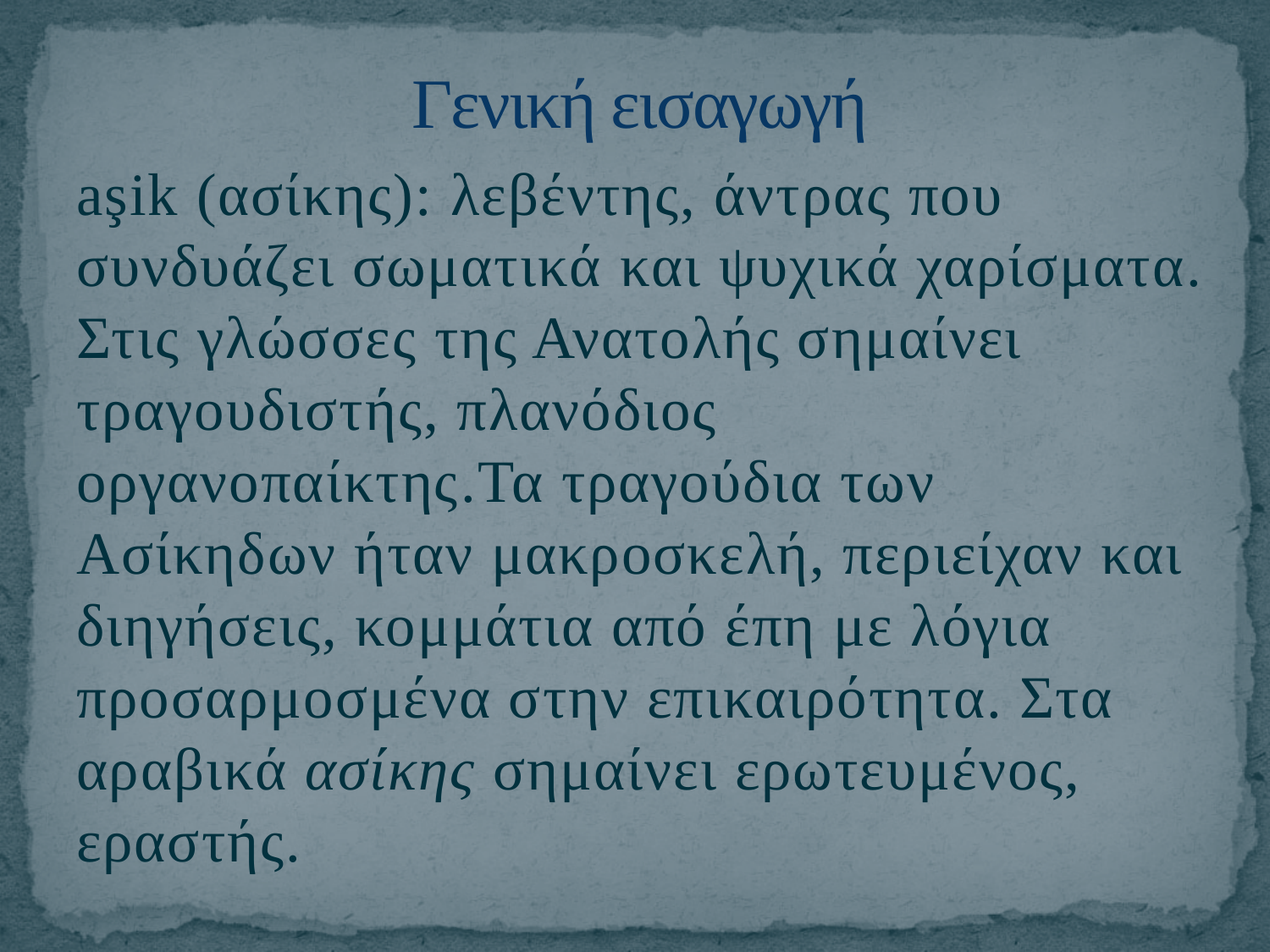

# Γενική εισαγωγή
aşik (ασίκης): λεβέντης, άντρας που συνδυάζει σωματικά και ψυχικά χαρίσματα. Στις γλώσσες της Ανατολής σημαίνει τραγουδιστής, πλανόδιος οργανοπαίκτης.Τα τραγούδια των Ασίκηδων ήταν μακροσκελή, περιείχαν και διηγήσεις, κομμάτια από έπη με λόγια προσαρμοσμένα στην επικαιρότητα. Στα αραβικά ασίκης σημαίνει ερωτευμένος, εραστής.